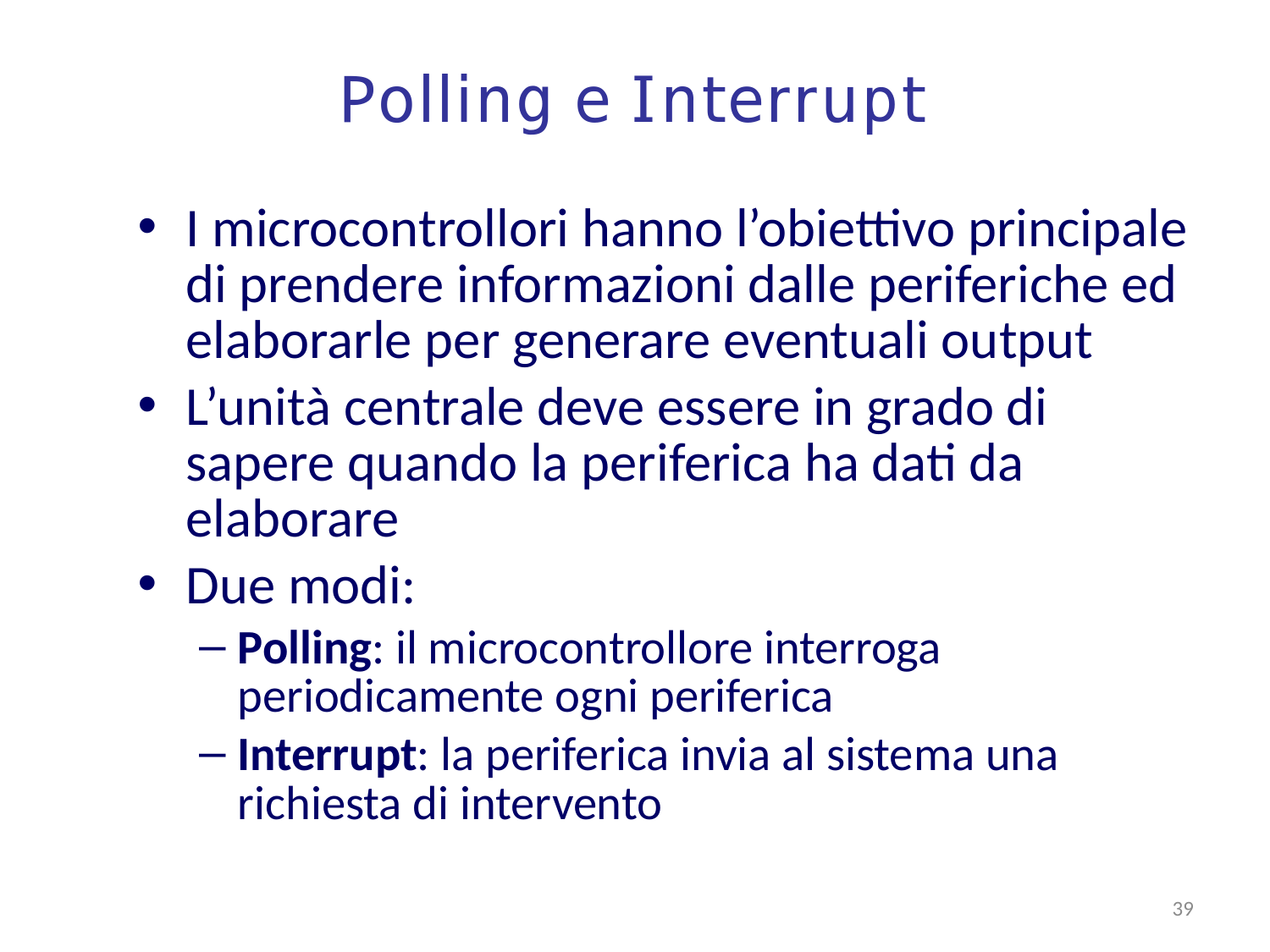

# Polling e Interrupt
I microcontrollori hanno l’obiettivo principale di prendere informazioni dalle periferiche ed elaborarle per generare eventuali output
L’unità centrale deve essere in grado di sapere quando la periferica ha dati da elaborare
Due modi:
Polling: il microcontrollore interroga periodicamente ogni periferica
Interrupt: la periferica invia al sistema una richiesta di intervento
39